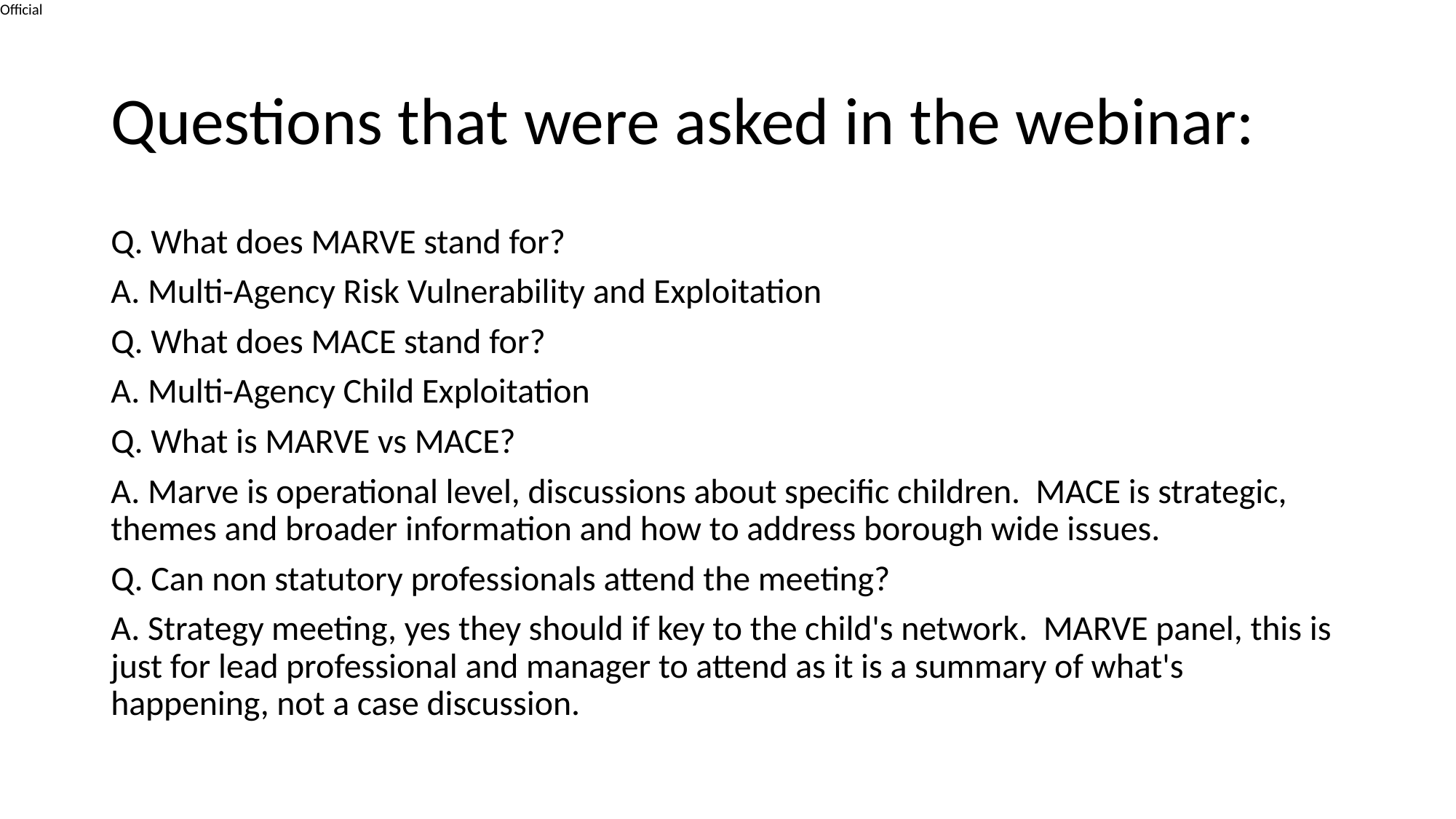

# Questions that were asked in the webinar:
Q. What does MARVE stand for?
A. Multi-Agency Risk Vulnerability and Exploitation
Q. What does MACE stand for?
A. Multi-Agency Child Exploitation
Q. What is MARVE vs MACE?
A. Marve is operational level, discussions about specific children.  MACE is strategic, themes and broader information and how to address borough wide issues.
Q. Can non statutory professionals attend the meeting?
A. Strategy meeting, yes they should if key to the child's network.  MARVE panel, this is just for lead professional and manager to attend as it is a summary of what's happening, not a case discussion.